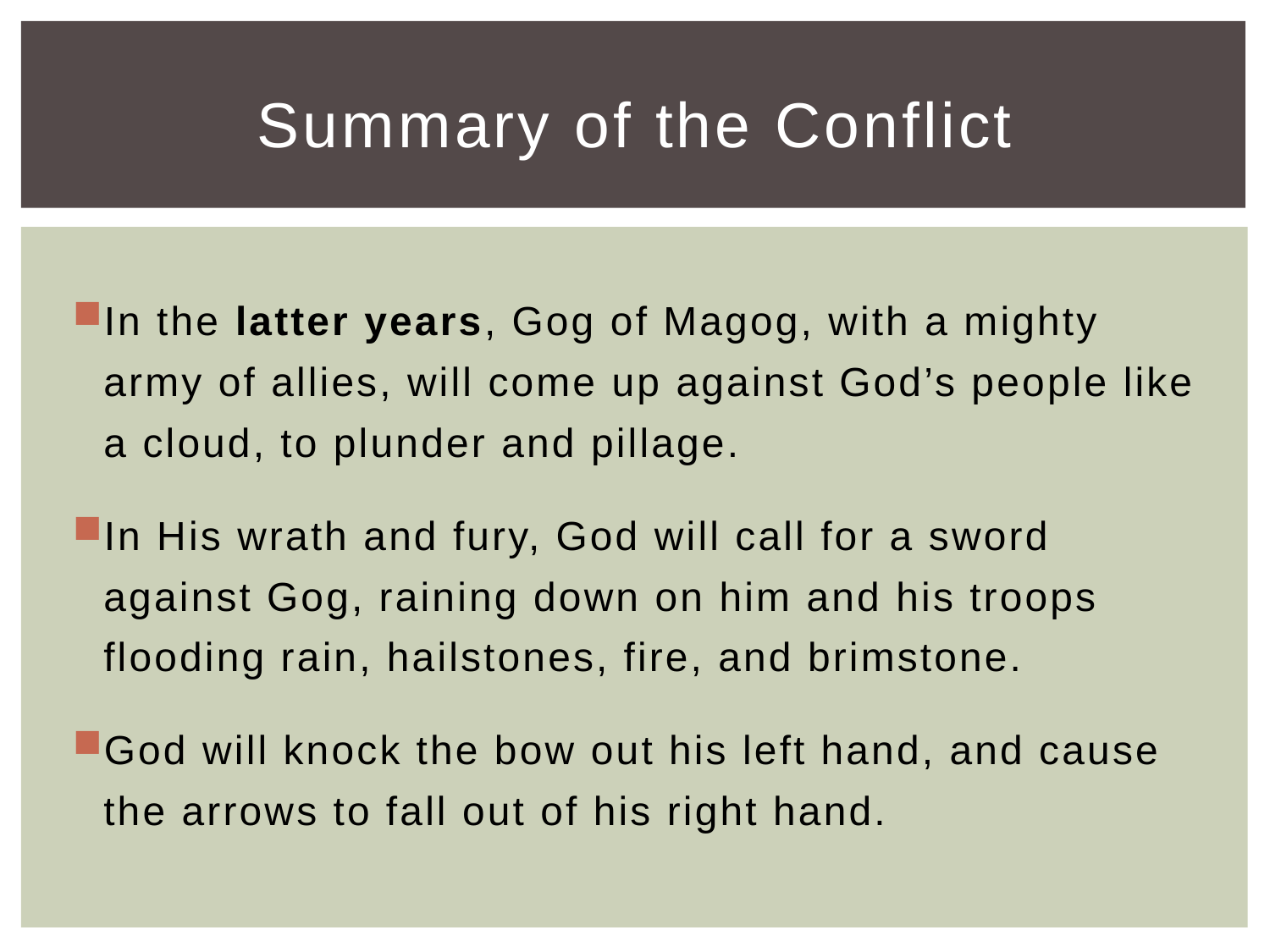

# Summary of the Conflict
In the latter years, Gog of Magog, with a mighty army of allies, will come up against God’s people like a cloud, to plunder and pillage.
In His wrath and fury, God will call for a sword against Gog, raining down on him and his troops flooding rain, hailstones, fire, and brimstone.
God will knock the bow out his left hand, and cause the arrows to fall out of his right hand.